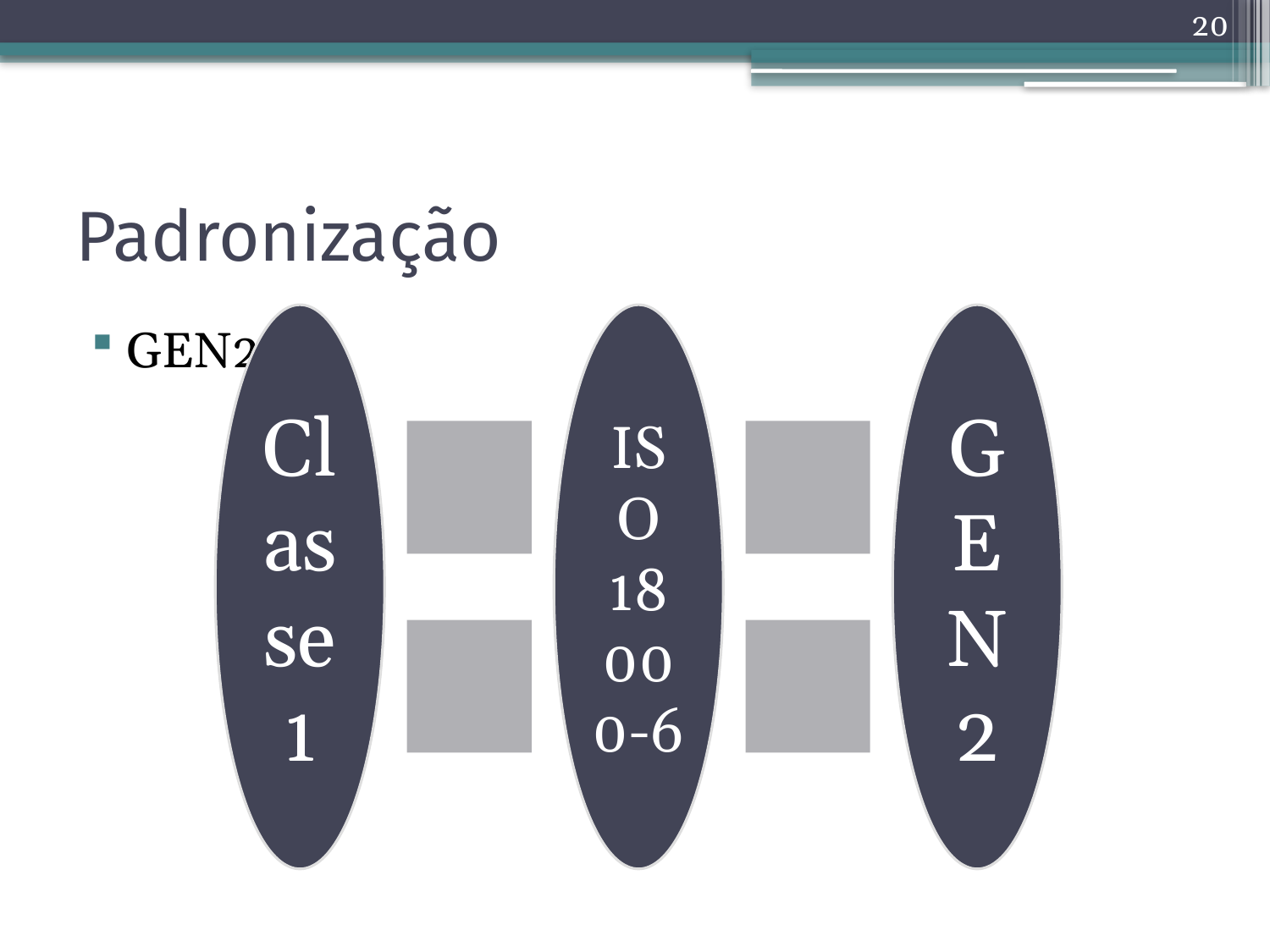

20
# Padronização
Classe 1
ISO 18000-6
GEN2
GEN2